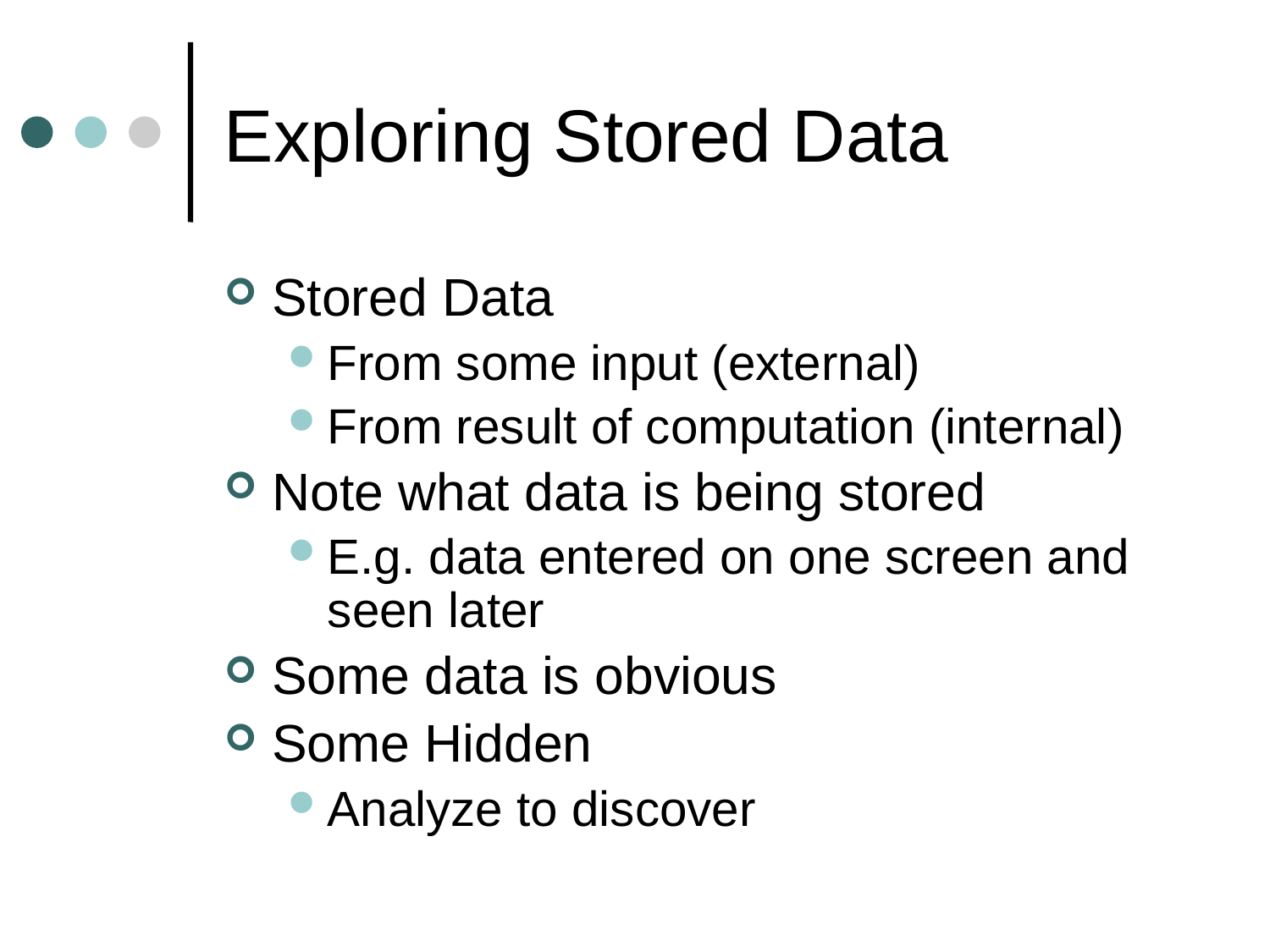

# Exploring Stored Data
Stored Data
From some input (external)
From result of computation (internal)
Note what data is being stored
E.g. data entered on one screen and seen later
Some data is obvious
Some Hidden
Analyze to discover